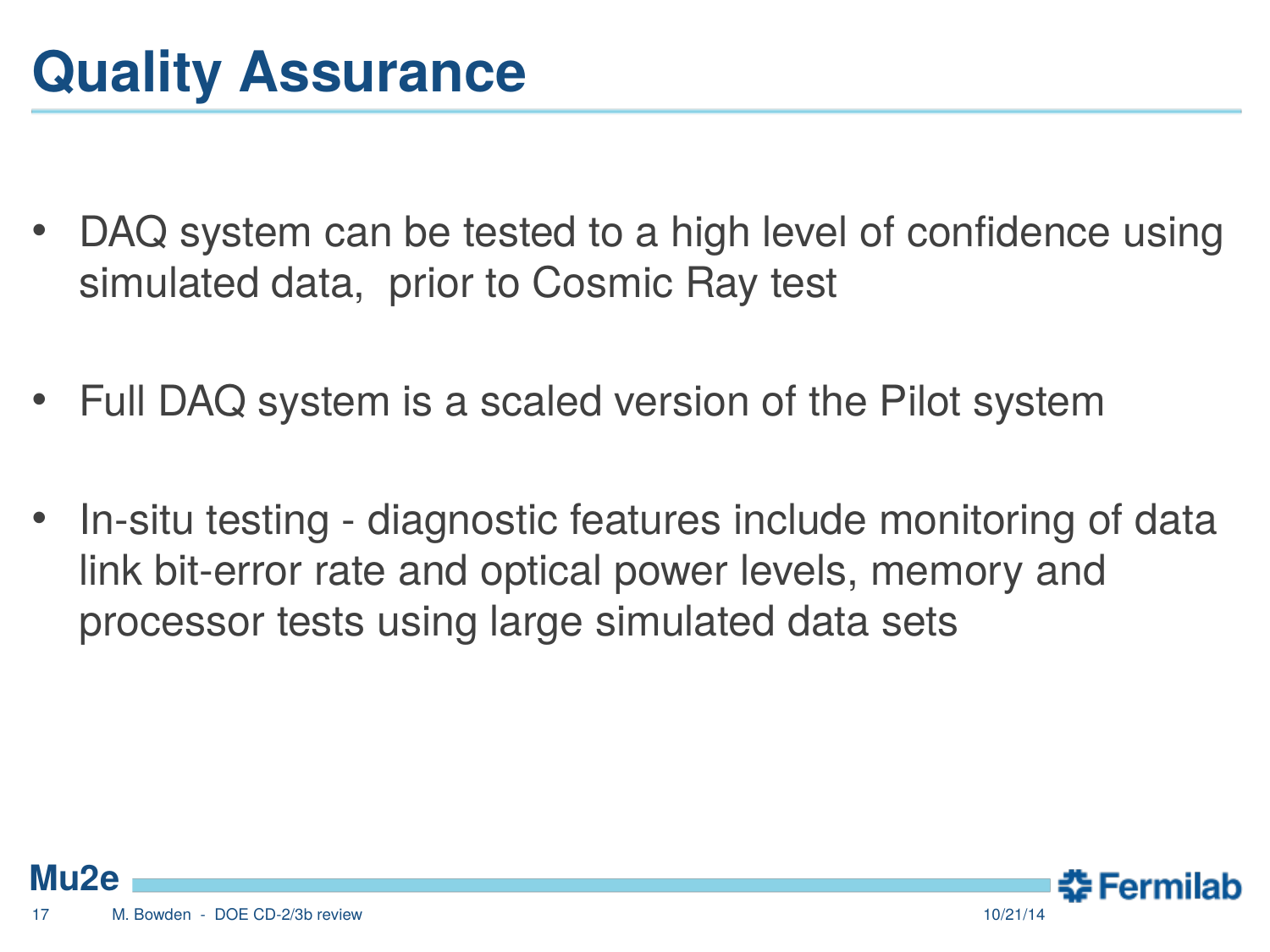

# Quality Assurance

DAQ system can be tested to a high level of confidence using simulated data,  prior to Cosmic Ray test

Full DAQ system is a scaled version of the Pilot system

In-situ testing - diagnostic features include monitoring of data link bit-error rate and optical power levels, memory and processor tests using large simulated data sets

17
M. Bowden  -  DOE CD-2/3b review
10/21/14